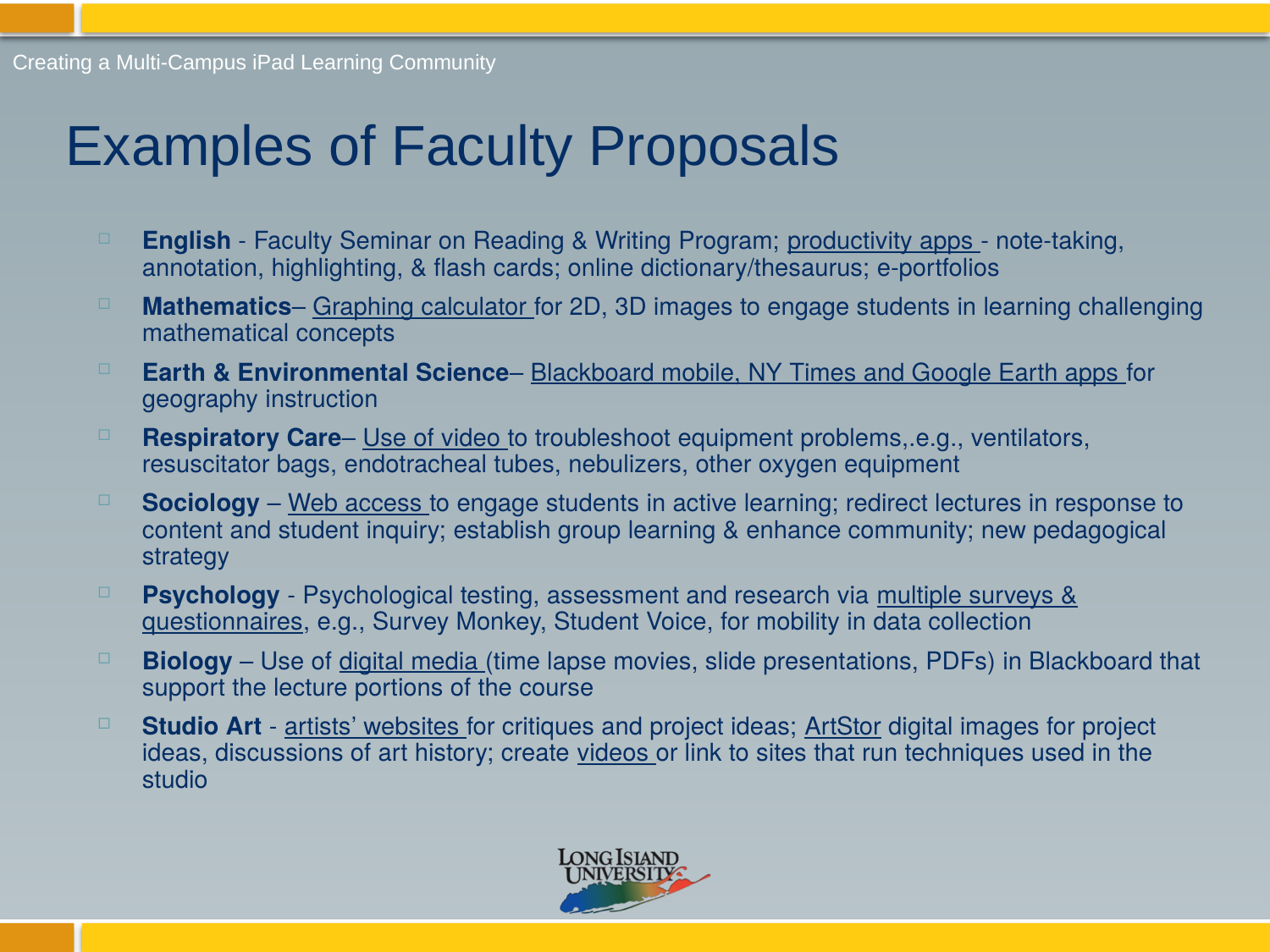

Creating a Multi-Campus iPad Learning Community
# Examples of Faculty Proposals
English - Faculty Seminar on Reading & Writing Program; productivity apps - note-taking, annotation, highlighting, & flash cards; online dictionary/thesaurus; e-portfolios
Mathematics– Graphing calculator for 2D, 3D images to engage students in learning challenging mathematical concepts
Earth & Environmental Science– Blackboard mobile, NY Times and Google Earth apps for geography instruction
Respiratory Care– Use of video to troubleshoot equipment problems,.e.g., ventilators, resuscitator bags, endotracheal tubes, nebulizers, other oxygen equipment
Sociology – Web access to engage students in active learning; redirect lectures in response to content and student inquiry; establish group learning & enhance community; new pedagogical strategy
Psychology - Psychological testing, assessment and research via multiple surveys & questionnaires, e.g., Survey Monkey, Student Voice, for mobility in data collection
Biology – Use of digital media (time lapse movies, slide presentations, PDFs) in Blackboard that support the lecture portions of the course
Studio Art - artists’ websites for critiques and project ideas; ArtStor digital images for project ideas, discussions of art history; create videos or link to sites that run techniques used in the studio